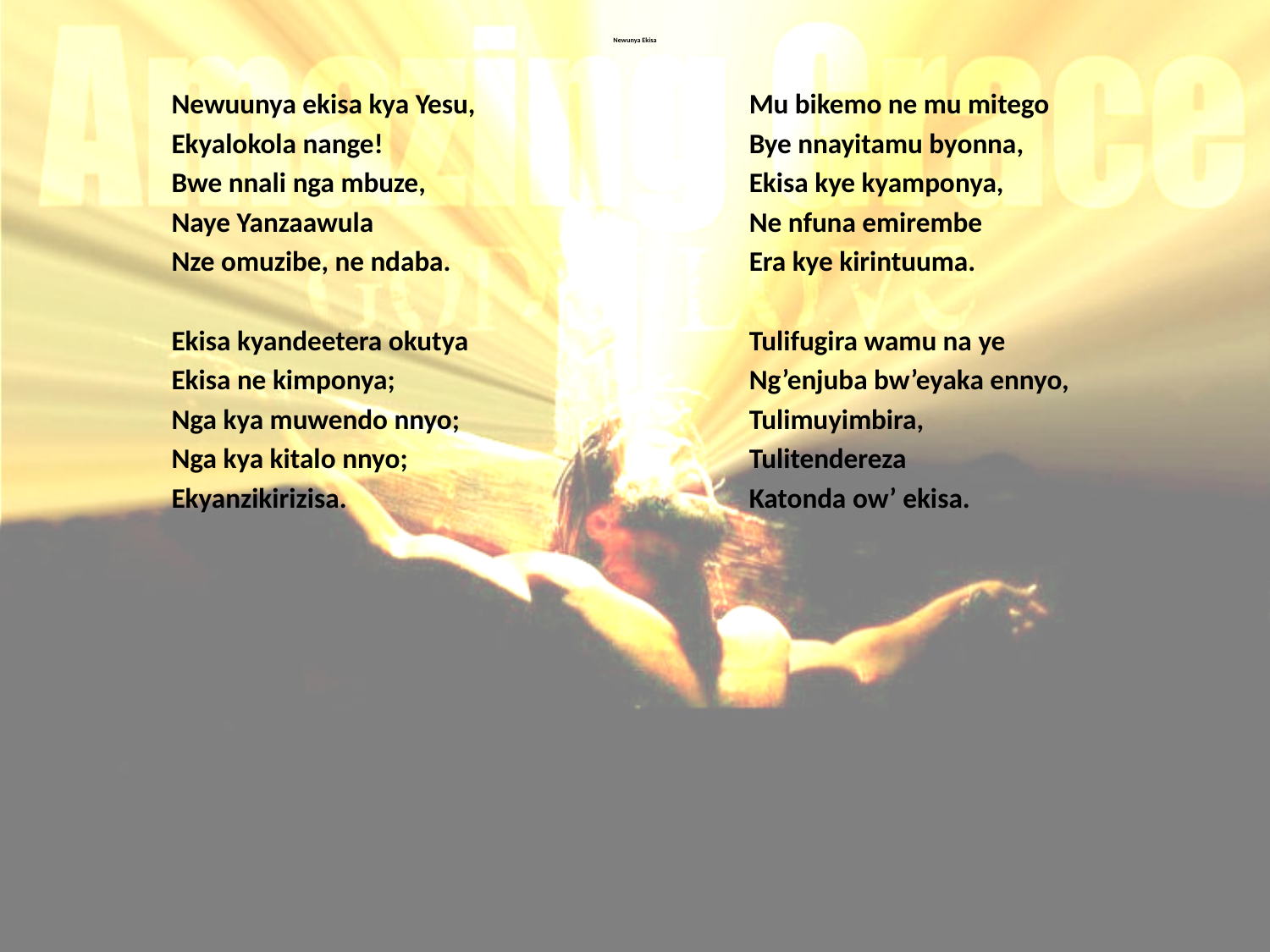

# Newunya Ekisa
Newuunya ekisa kya Yesu,
Ekyalokola nange!
Bwe nnali nga mbuze,
Naye Yanzaawula
Nze omuzibe, ne ndaba.

Ekisa kyandeetera okutya
Ekisa ne kimponya;
Nga kya muwendo nnyo;
Nga kya kitalo nnyo;
Ekyanzikirizisa.

Mu bikemo ne mu mitego
Bye nnayitamu byonna,
Ekisa kye kyamponya,
Ne nfuna emirembe
Era kye kirintuuma.

Tulifugira wamu na ye
Ng’enjuba bw’eyaka ennyo,
Tulimuyimbira,
Tulitendereza
Katonda ow’ ekisa.